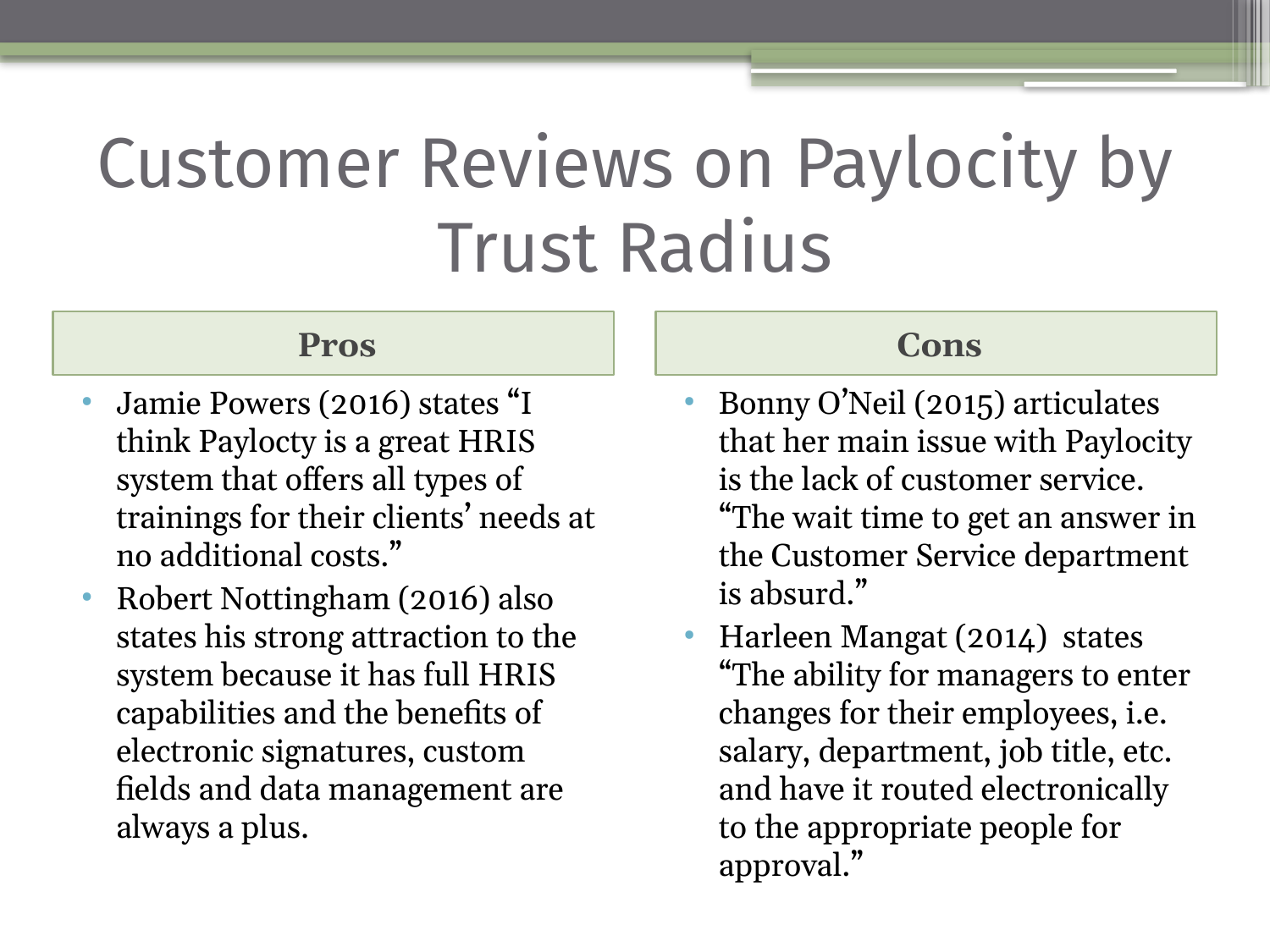

# Customer Reviews on Paylocity by Trust Radius
Pros
Cons
Jamie Powers (2016) states “I think Paylocty is a great HRIS system that offers all types of trainings for their clients’ needs at no additional costs.”
Robert Nottingham (2016) also states his strong attraction to the system because it has full HRIS capabilities and the benefits of electronic signatures, custom fields and data management are always a plus.
Bonny O’Neil (2015) articulates that her main issue with Paylocity is the lack of customer service.  “The wait time to get an answer in the Customer Service department is absurd.”
Harleen Mangat (2014)  states “The ability for managers to enter changes for their employees, i.e. salary, department, job title, etc. and have it routed electronically to the appropriate people for approval.”